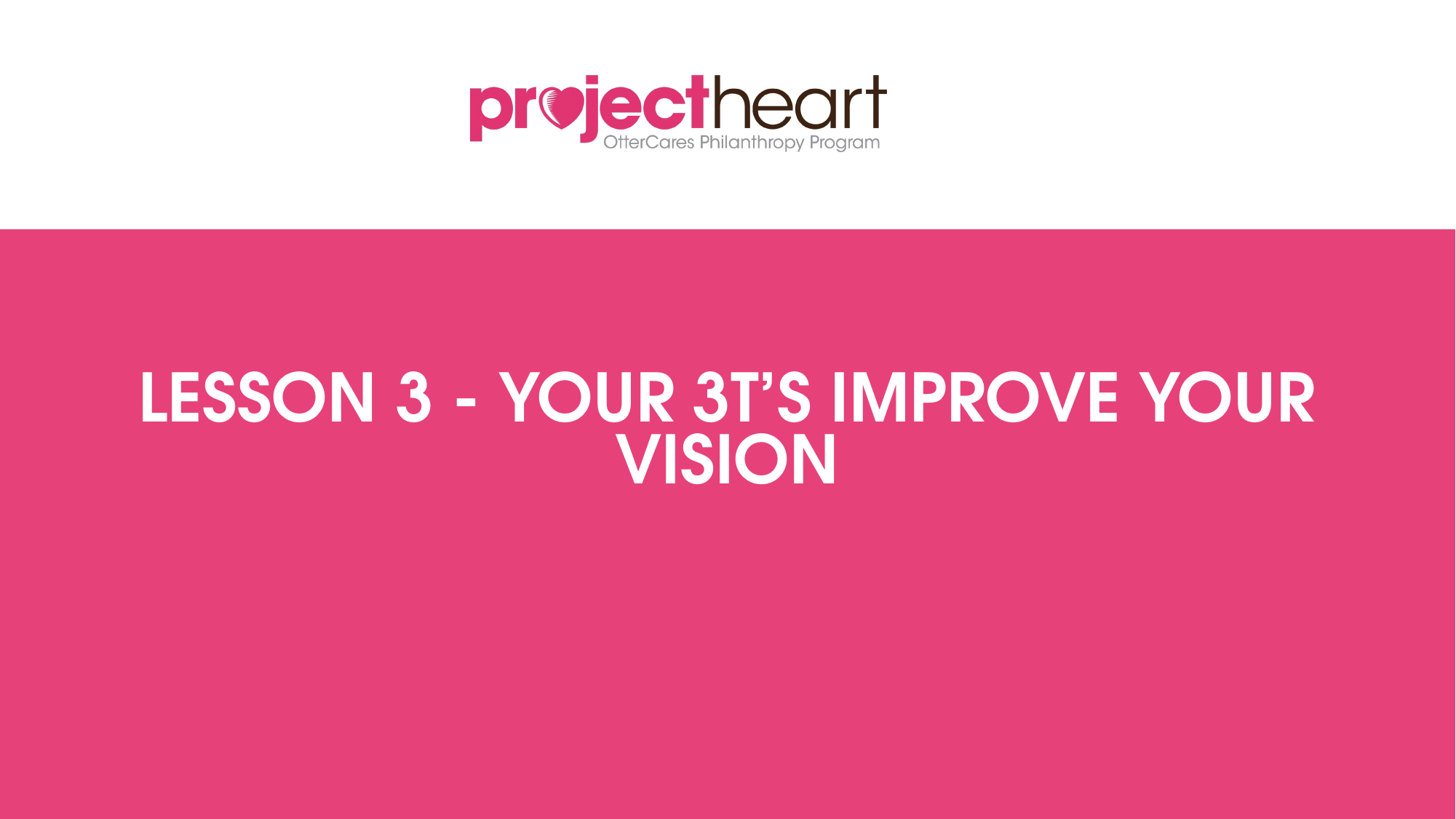

# LESSON 3 - YOUR 3T’S IMPROVE YOUR VISION